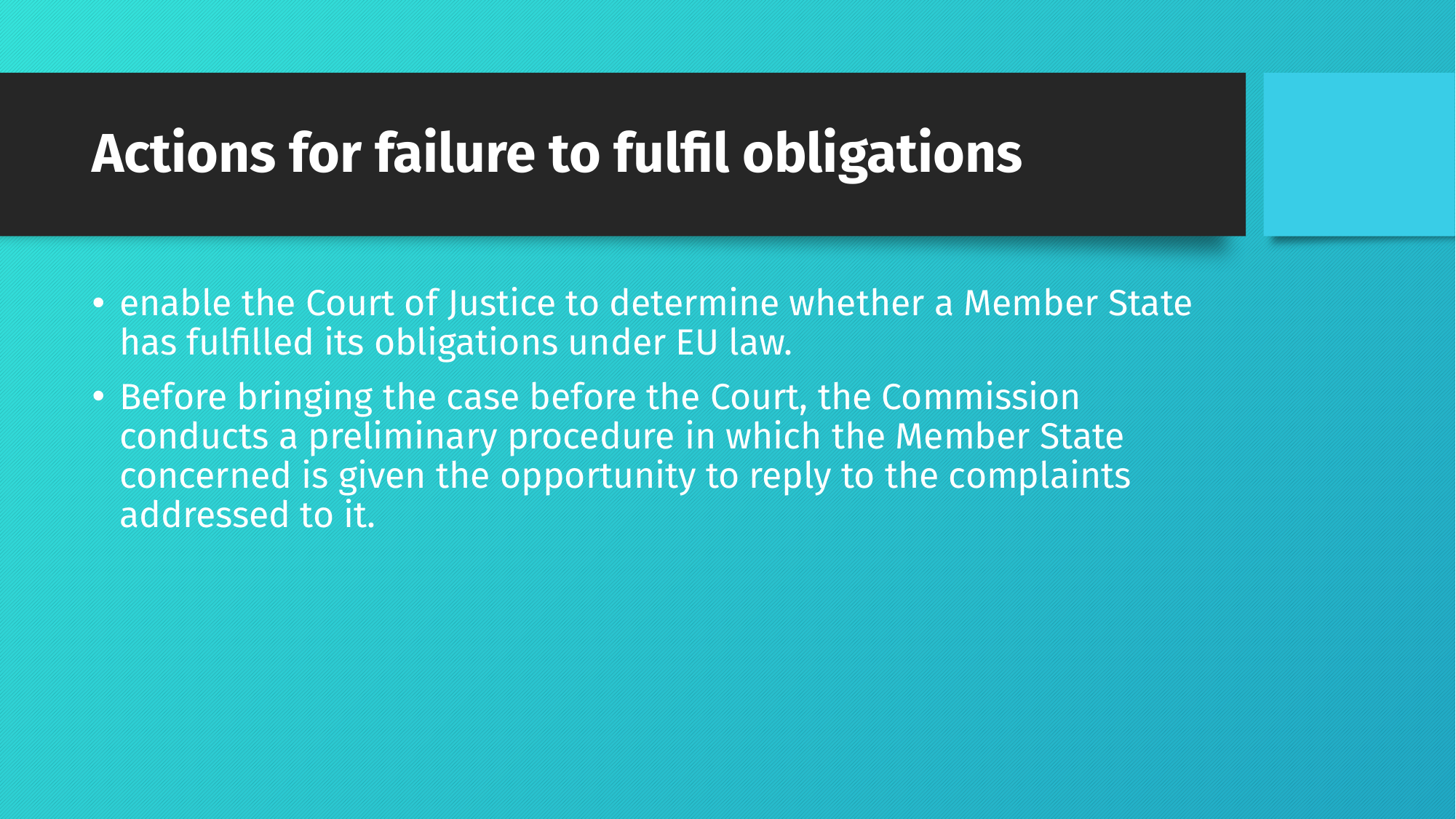

# Actions for failure to fulfil obligations
enable the Court of Justice to determine whether a Member State has fulfilled its obligations under EU law.
Before bringing the case before the Court, the Commission conducts a preliminary procedure in which the Member State concerned is given the opportunity to reply to the complaints addressed to it.